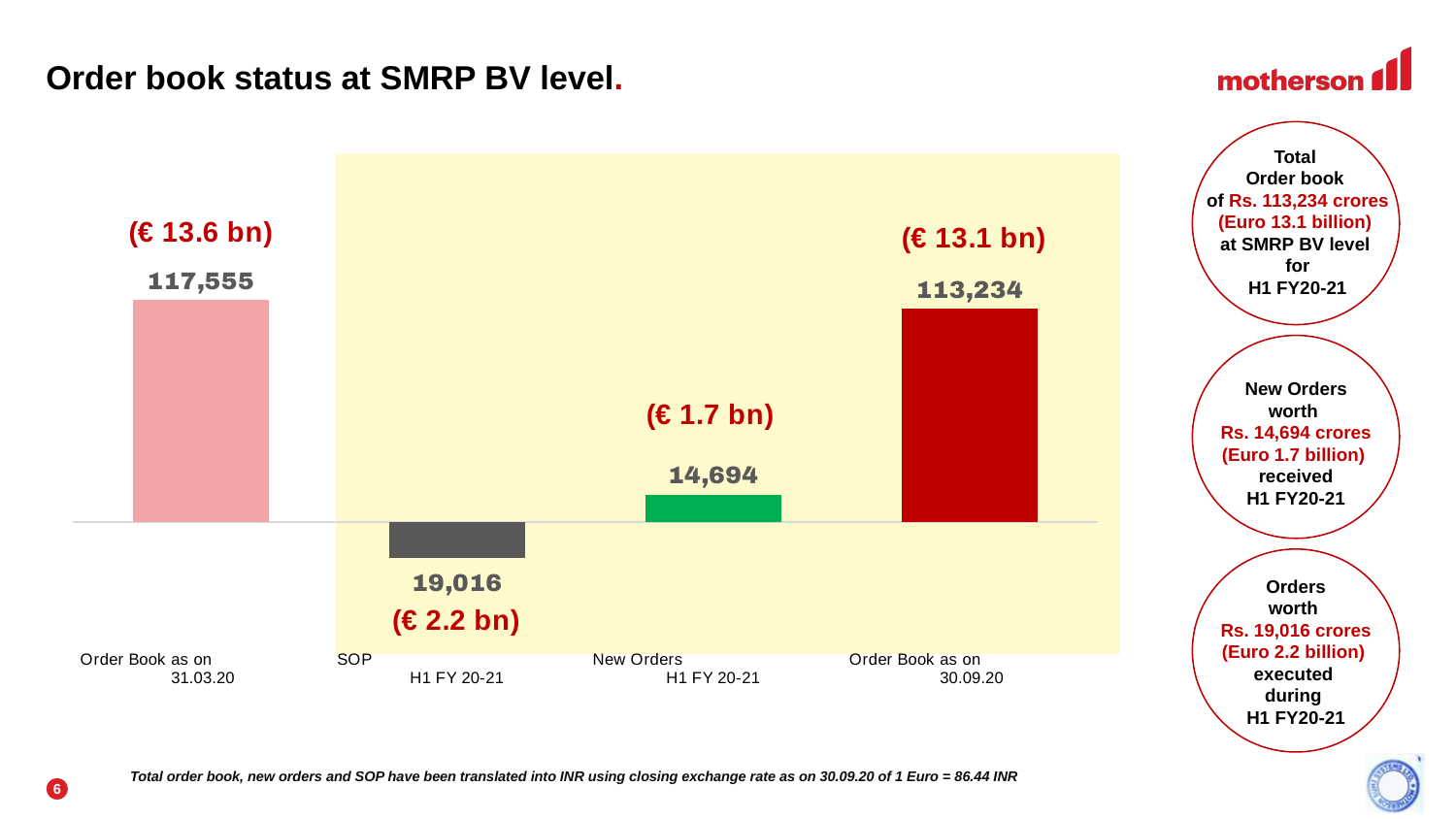

# Order book status at SMRP BV level.

### Chart

| Category | EBITDA |
|---|---|
| Order Book as on                          31.03.20 | 117555.0 |
| SOP                                              H1 FY 20-21 | -19015.0 |
| New Orders                                  H1 FY 20-21 | 14694.0 |
| Order Book as on                          30.09.20 | 113234.0 |
Total
Order book
of Rs. 113,234 crores
(Euro 13.1 billion)
at SMRP BV level
for
H1 FY20-21

New Orders
worth
Rs. 14,694 crores
(Euro 1.7 billion)
received
H1 FY20-21

Orders
worth
Rs. 19,016 crores
(Euro 2.2 billion)
executed
during
H1 FY20-21
Total order book, new orders and SOP have been translated into INR using closing exchange rate as on 30.09.20 of 1 Euro = 86.44 INR